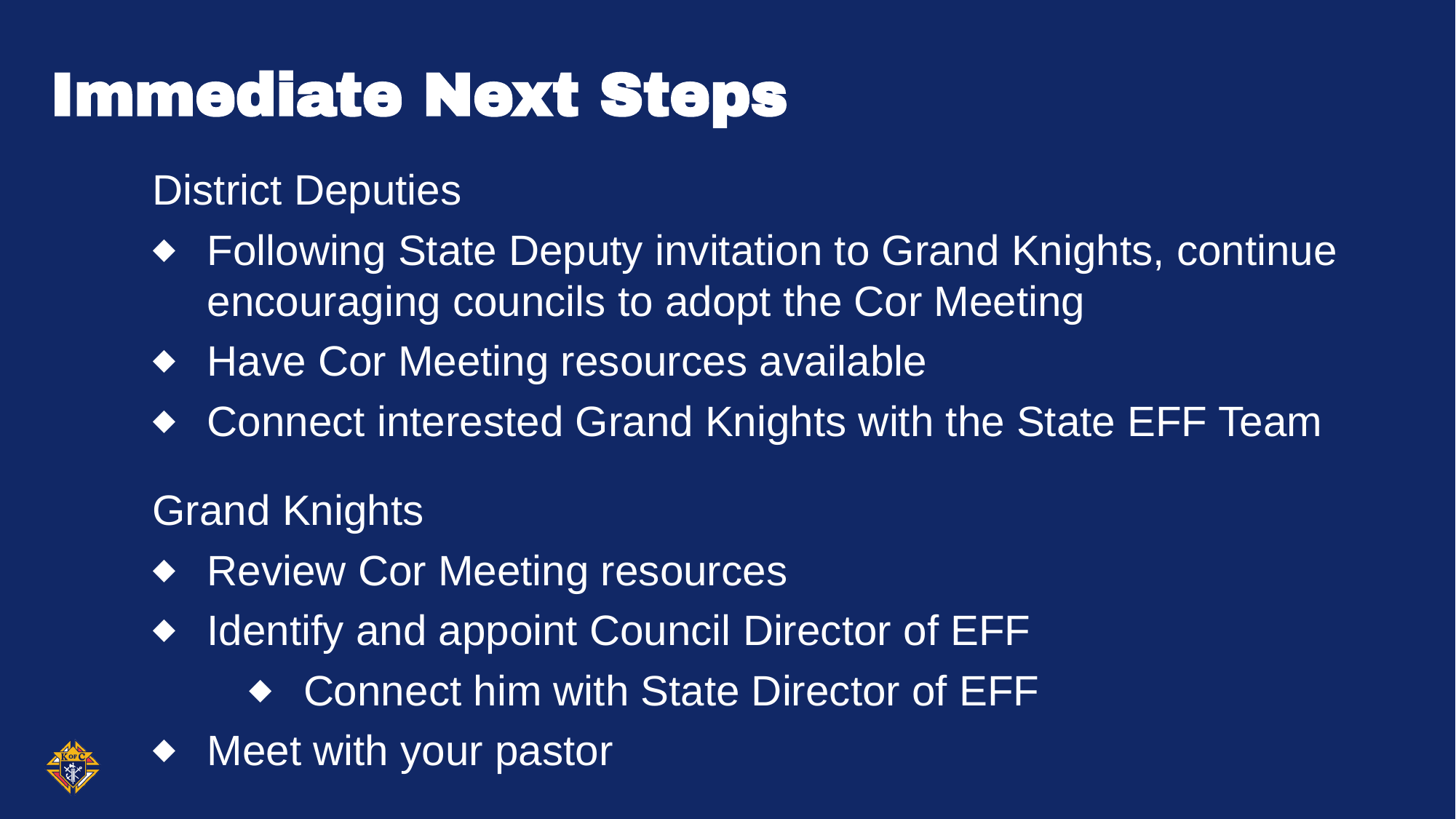

# Immediate Next Steps
District Deputies
Following State Deputy invitation to Grand Knights, continue encouraging councils to adopt the Cor Meeting
Have Cor Meeting resources available
Connect interested Grand Knights with the State EFF Team

Grand Knights
Review Cor Meeting resources
Identify and appoint Council Director of EFF
Connect him with State Director of EFF
Meet with your pastor